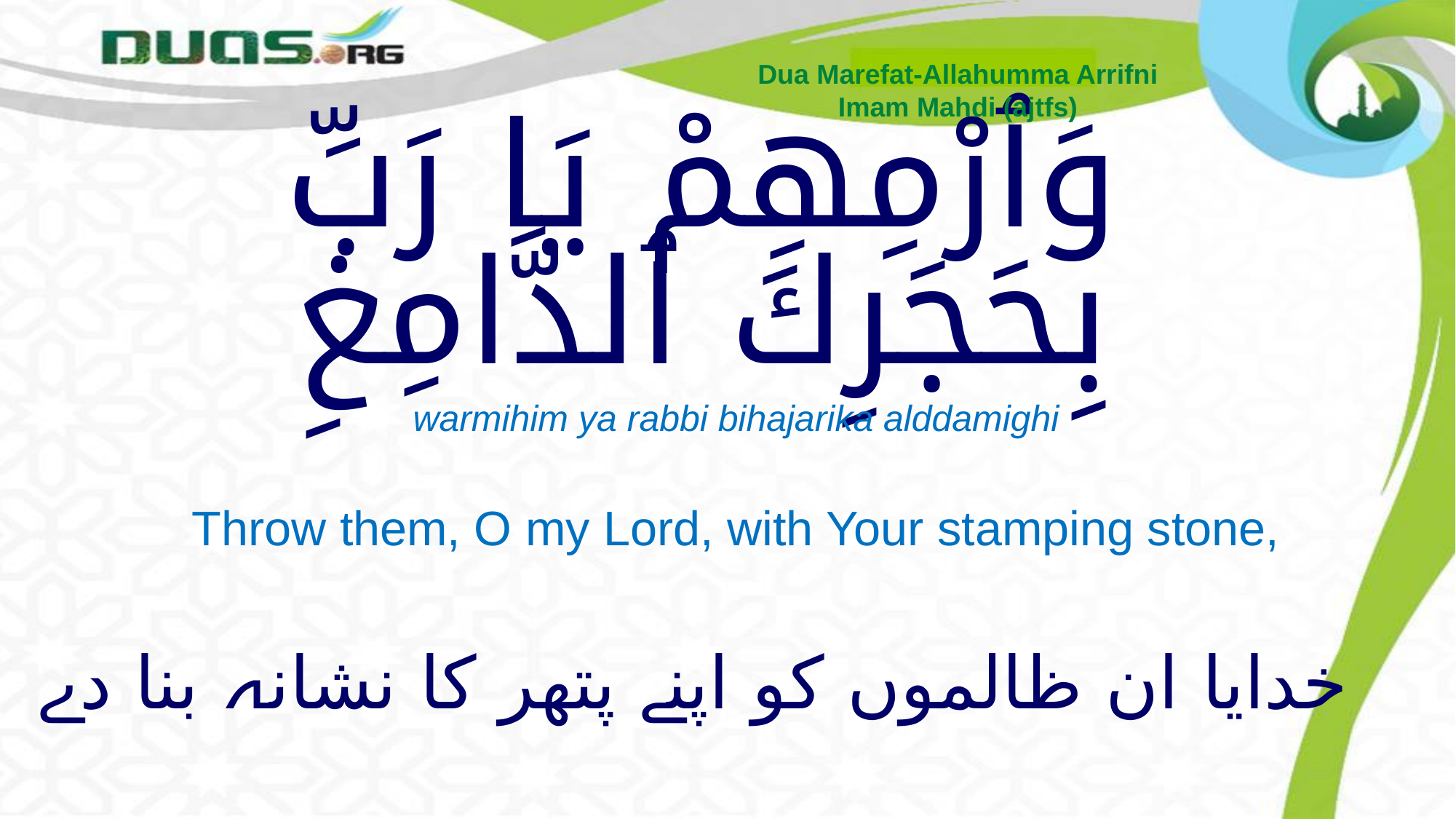

Dua Marefat-Allahumma Arrifni
Imam Mahdi (ajtfs)
# وَٱرْمِهِمْ يَا رَبِّ بِحَجَرِكَ ٱلدَّامِغِ

warmihim ya rabbi bihajarika alddamighi

Throw them, O my Lord, with Your stamping stone,

خدایا ان ظالموں کو اپنے پتھر کا نشانہ بنا دے